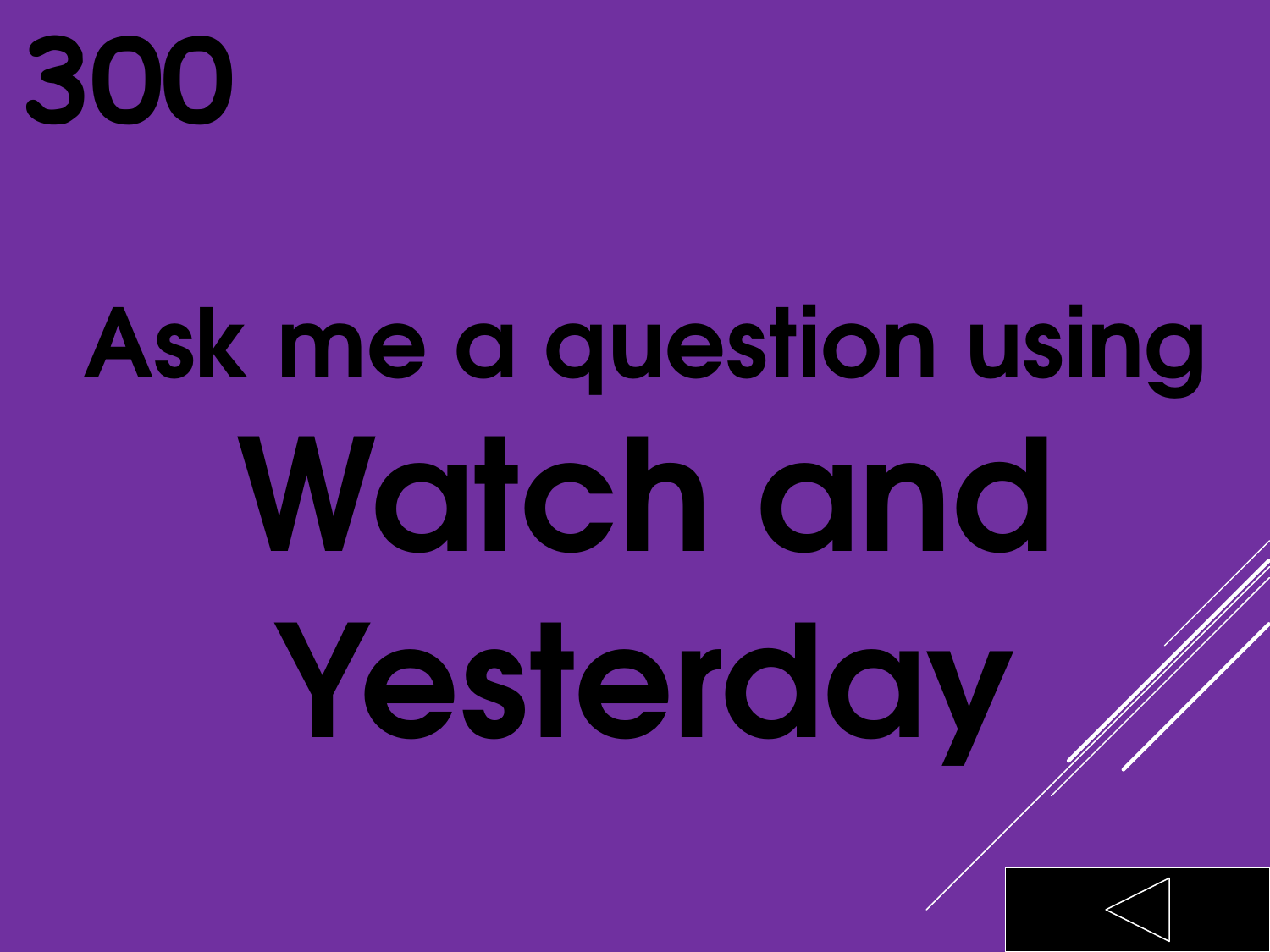

300
Ask me a question using Watch and Yesterday